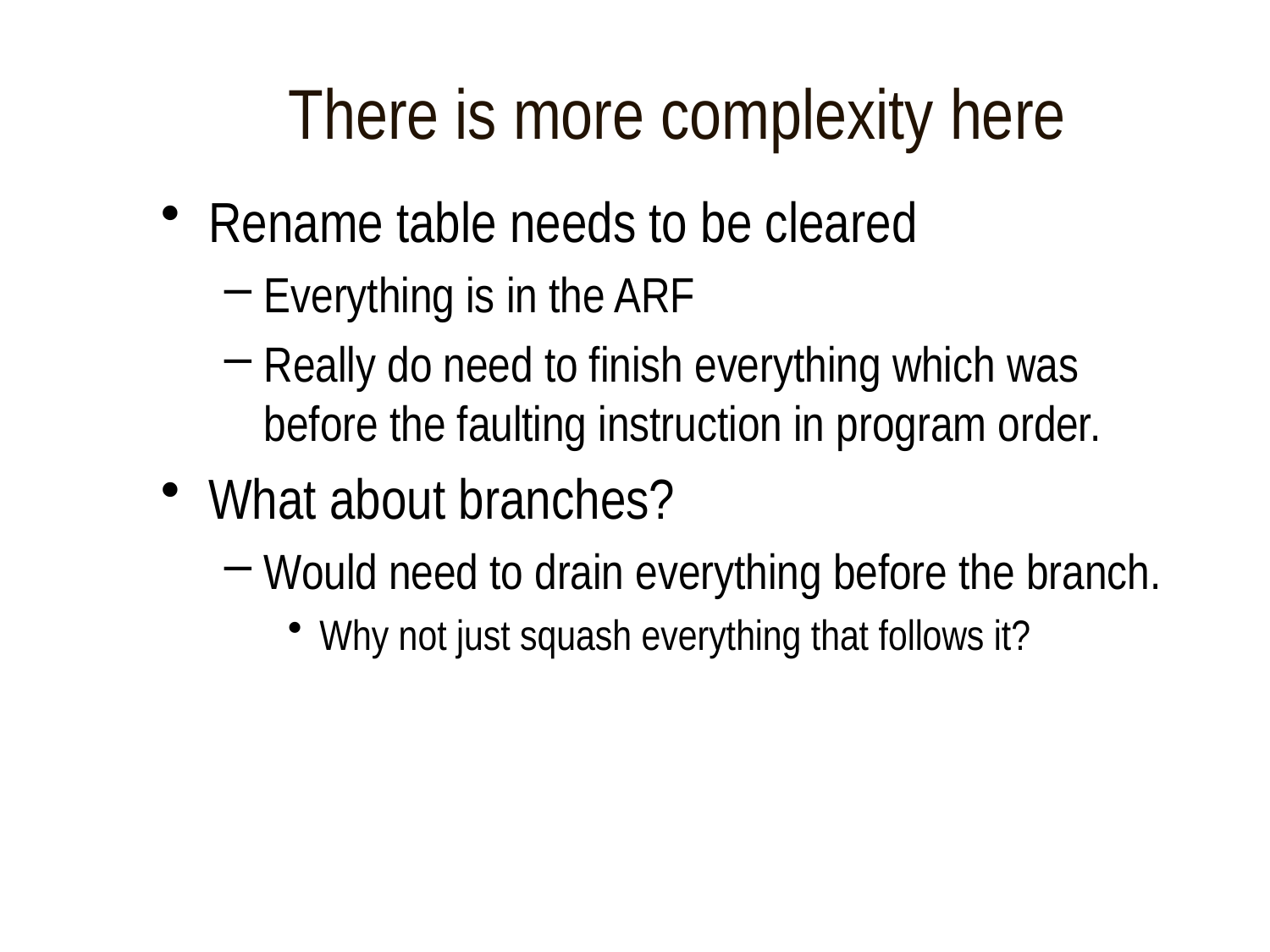

# There is more complexity here
Rename table needs to be cleared
Everything is in the ARF
Really do need to finish everything which was before the faulting instruction in program order.
What about branches?
Would need to drain everything before the branch.
Why not just squash everything that follows it?